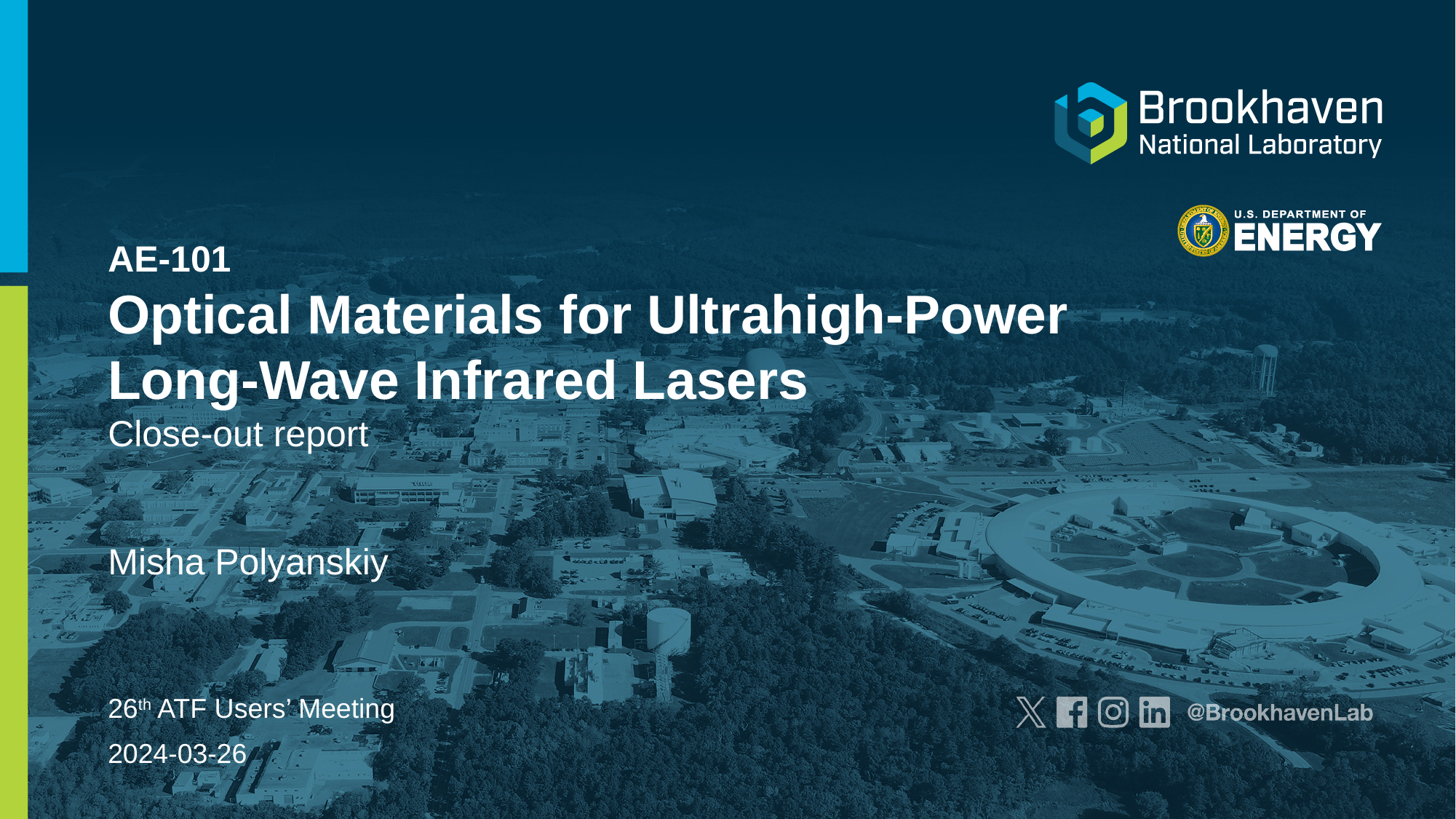

# AE-101 Optical Materials for Ultrahigh-Power​ Long-Wave Infrared Lasers Close-out report
Misha Polyanskiy
26th ATF Users’ Meeting
2024-03-26